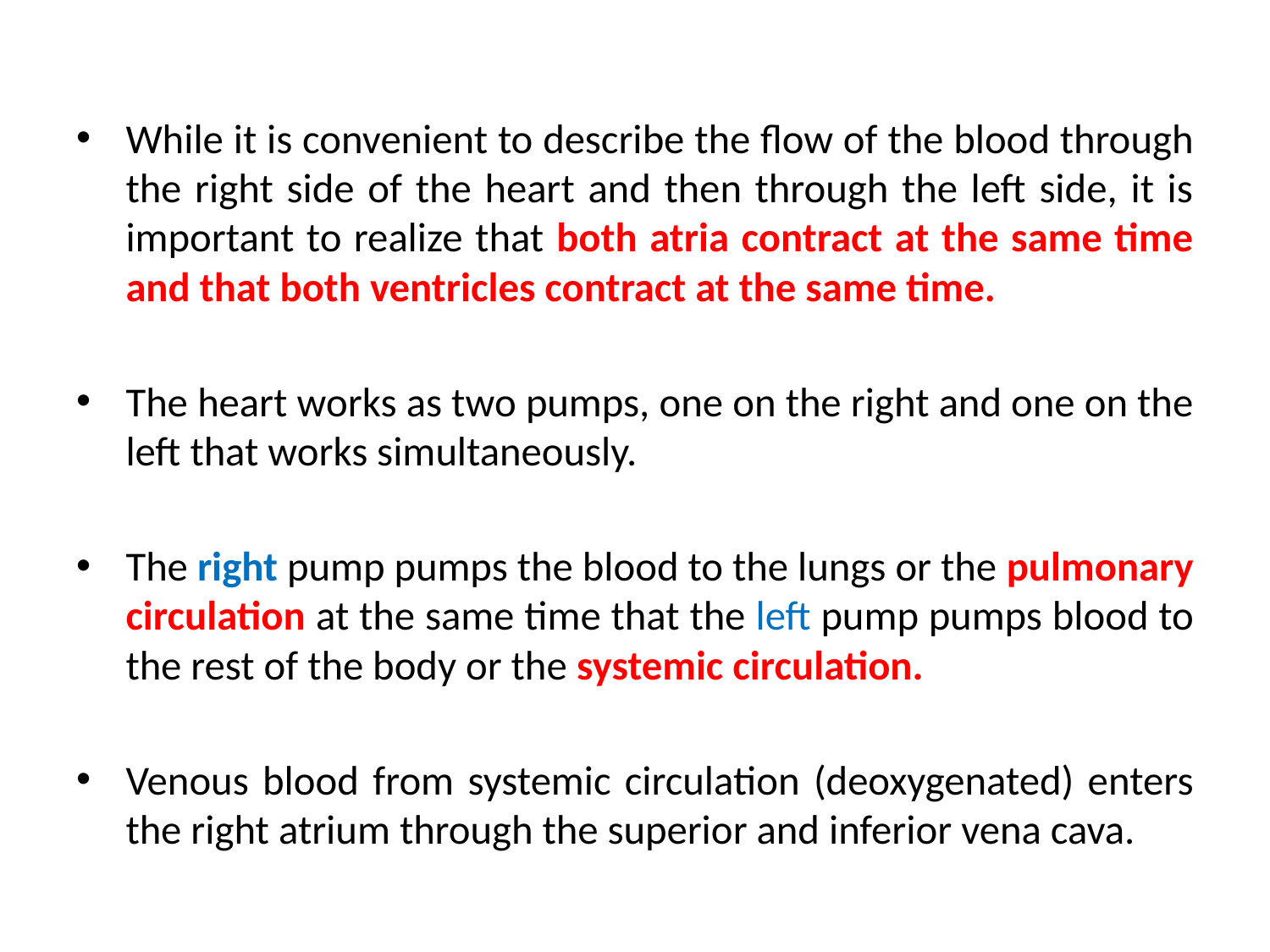

While it is convenient to describe the flow of the blood through the right side of the heart and then through the left side, it is important to realize that both atria contract at the same time and that both ventricles contract at the same time.

The heart works as two pumps, one on the right and one on the left that works simultaneously.

The right pump pumps the blood to the lungs or the pulmonary circulation at the same time that the left pump pumps blood to the rest of the body or the systemic circulation.

Venous blood from systemic circulation (deoxygenated) enters the right atrium through the superior and inferior vena cava.